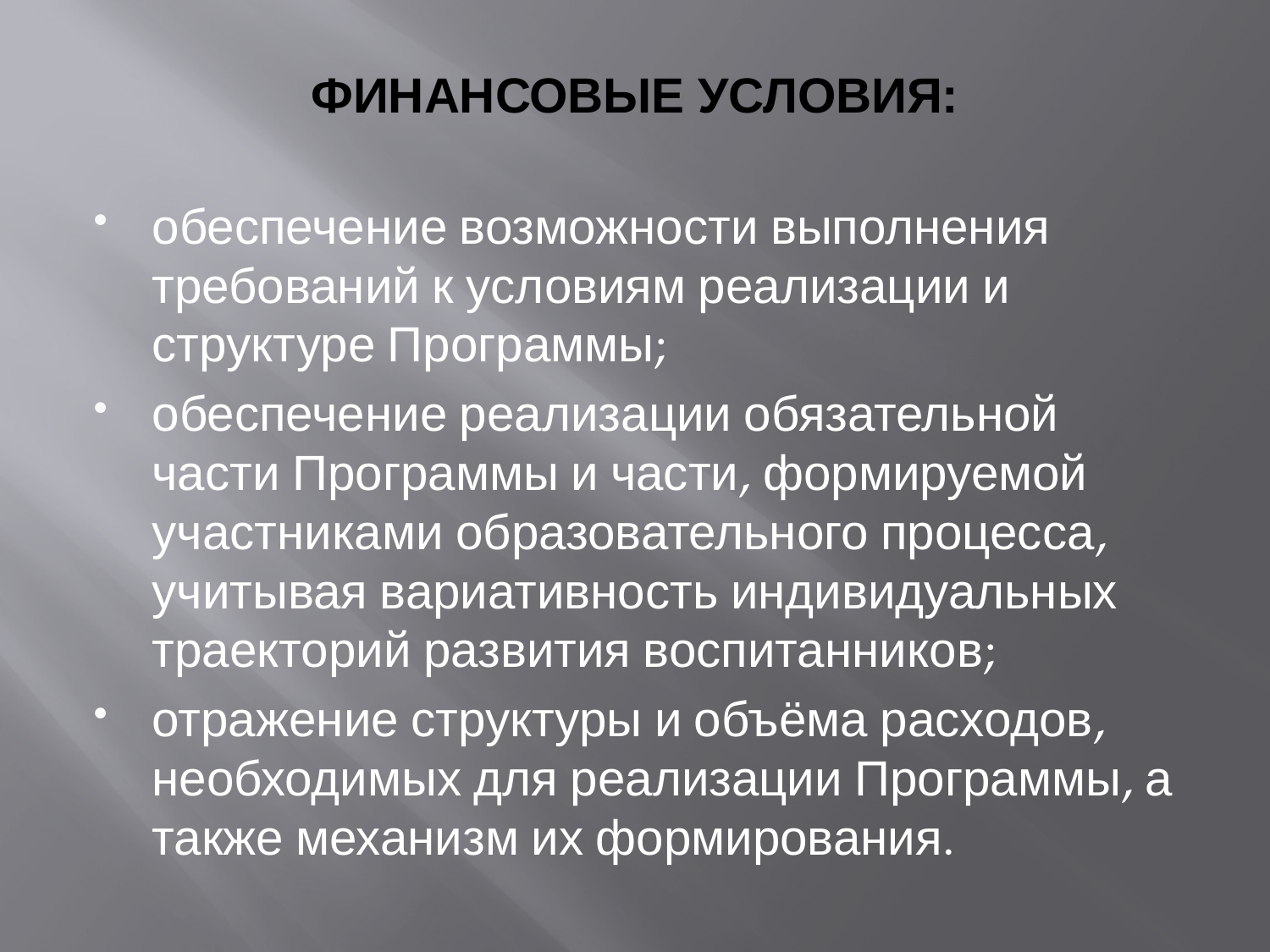

# ФИНАНСОВЫЕ УСЛОВИЯ:
обеспечение возможности выполнения требований к условиям реализации и структуре Программы;
обеспечение реализации обязательной части Программы и части, формируемой участниками образовательного процесса, учитывая вариативность индивидуальных траекторий развития воспитанников;
отражение структуры и объёма расходов, необходимых для реализации Программы, а также механизм их формирования.